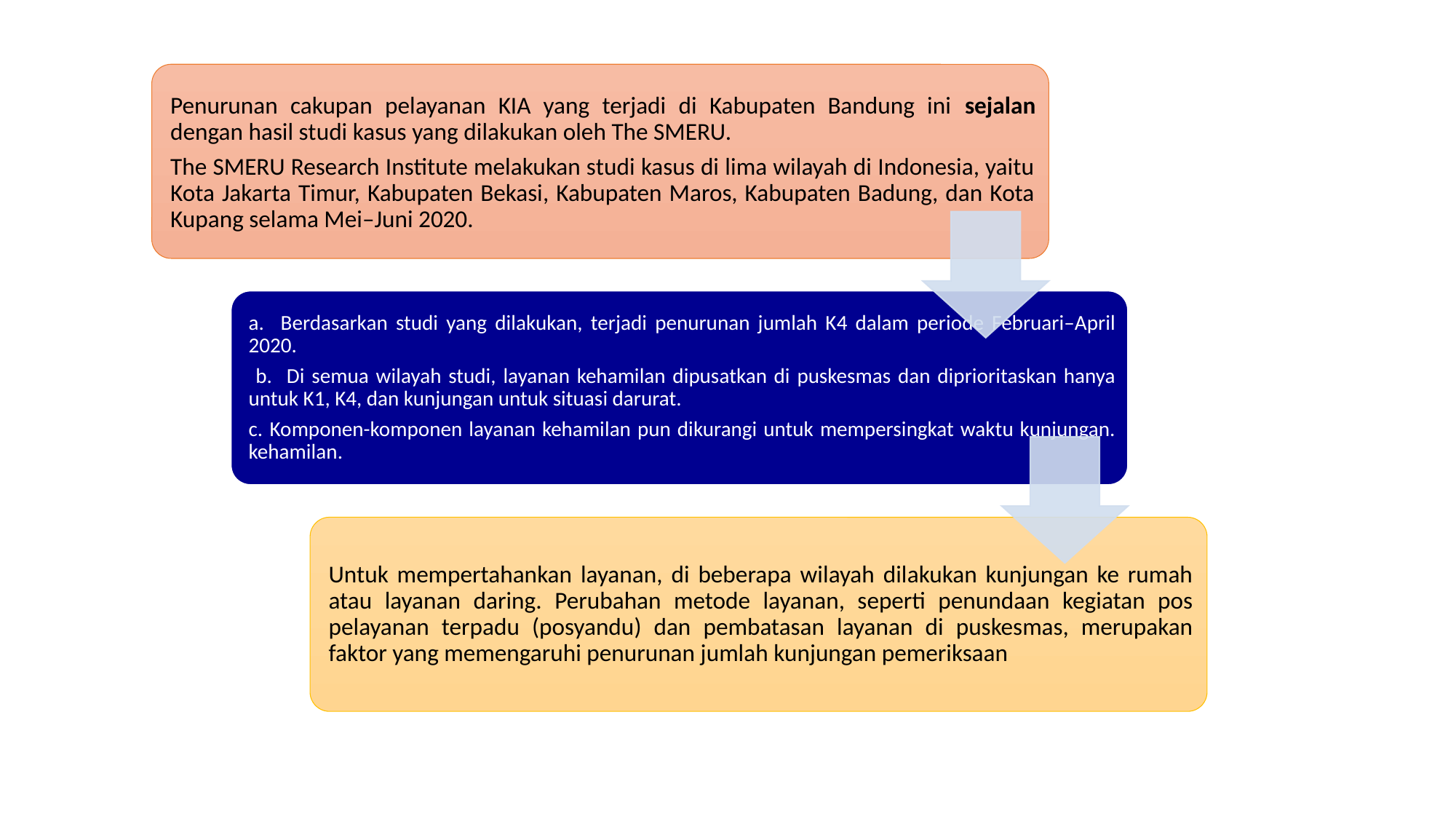

Penurunan cakupan pelayanan KIA yang terjadi di Kabupaten Bandung ini sejalan dengan hasil studi kasus yang dilakukan oleh The SMERU.
The SMERU Research Institute melakukan studi kasus di lima wilayah di Indonesia, yaitu Kota Jakarta Timur, Kabupaten Bekasi, Kabupaten Maros, Kabupaten Badung, dan Kota Kupang selama Mei–Juni 2020.

a.  Berdasarkan studi yang dilakukan, terjadi penurunan jumlah K4 dalam periode Februari–April 2020.
 b.  Di semua wilayah studi, layanan kehamilan dipusatkan di puskesmas dan diprioritaskan hanya untuk K1, K4, dan kunjungan untuk situasi darurat.
c. Komponen-komponen layanan kehamilan pun dikurangi untuk mempersingkat waktu kunjungan. kehamilan.
Untuk mempertahankan layanan, di beberapa wilayah dilakukan kunjungan ke rumah atau layanan daring. Perubahan metode layanan, seperti penundaan kegiatan pos pelayanan terpadu (posyandu) dan pembatasan layanan di puskesmas, merupakan faktor yang memengaruhi penurunan jumlah kunjungan pemeriksaan